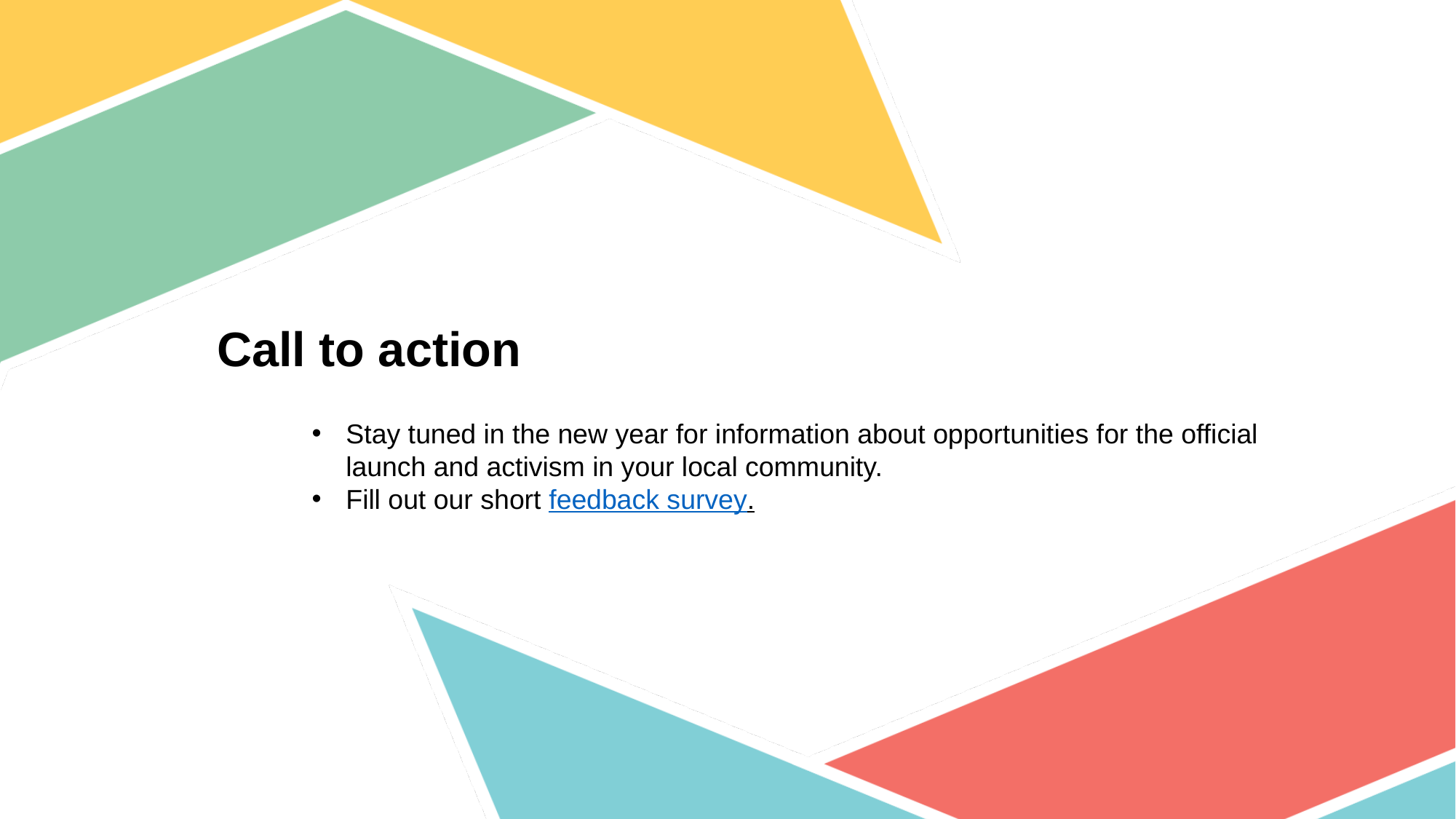

Call to action
Stay tuned in the new year for information about opportunities for the official launch and activism in your local community.
Fill out our short feedback survey.